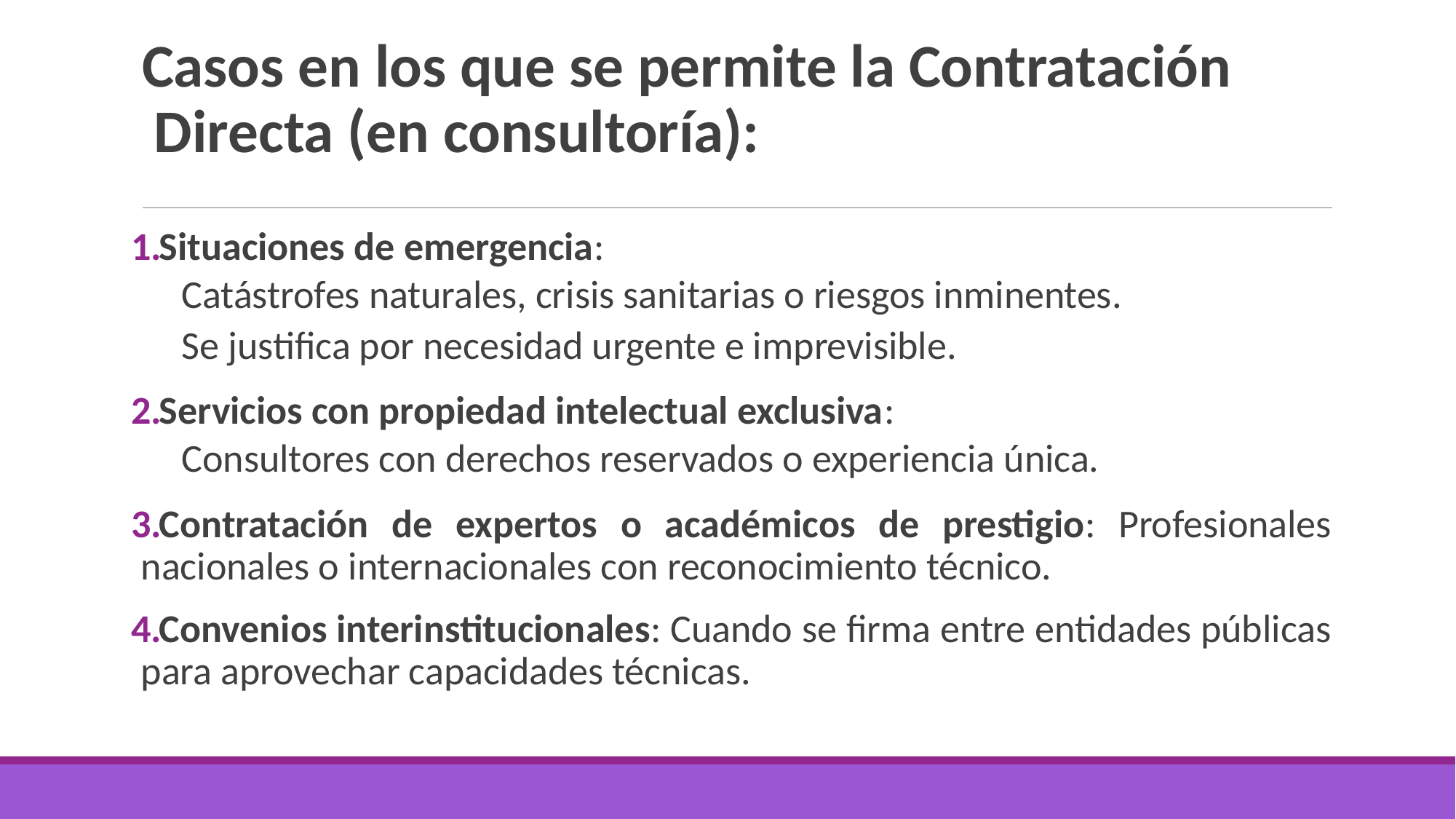

# Casos en los que se permite la Contratación Directa (en consultoría):
Situaciones de emergencia:
Catástrofes naturales, crisis sanitarias o riesgos inminentes.
Se justifica por necesidad urgente e imprevisible.
Servicios con propiedad intelectual exclusiva:
Consultores con derechos reservados o experiencia única.
Contratación de expertos o académicos de prestigio: Profesionales nacionales o internacionales con reconocimiento técnico.
Convenios interinstitucionales: Cuando se firma entre entidades públicas para aprovechar capacidades técnicas.